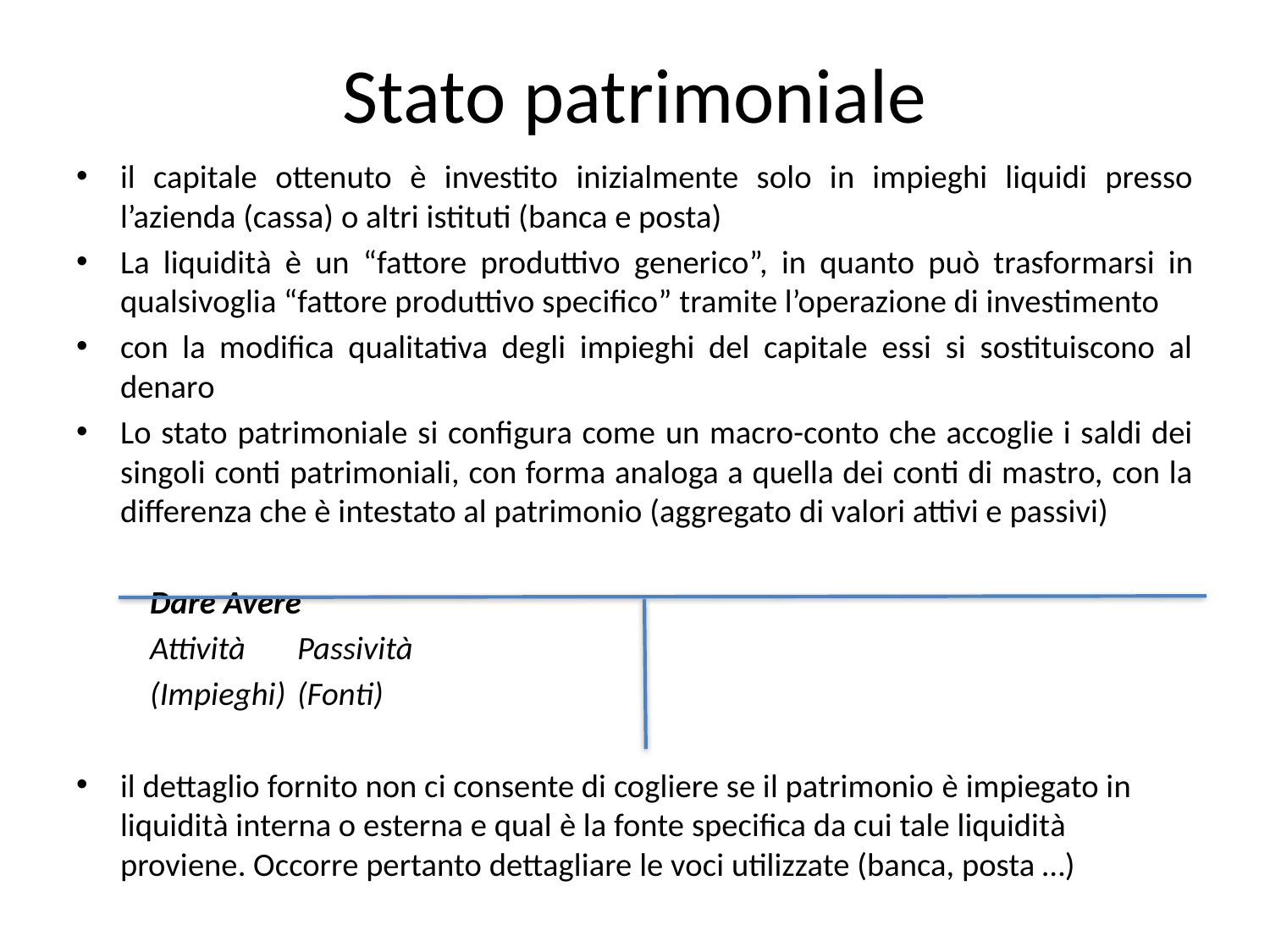

# Stato patrimoniale
il capitale ottenuto è investito inizialmente solo in impieghi liquidi presso l’azienda (cassa) o altri istituti (banca e posta)
La liquidità è un “fattore produttivo generico”, in quanto può trasformarsi in qualsivoglia “fattore produttivo specifico” tramite l’operazione di investimento
con la modifica qualitativa degli impieghi del capitale essi si sostituiscono al denaro
Lo stato patrimoniale si configura come un macro-conto che accoglie i saldi dei singoli conti patrimoniali, con forma analoga a quella dei conti di mastro, con la differenza che è intestato al patrimonio (aggregato di valori attivi e passivi)

	Dare											Avere
	Attività											Passività
	(Impieghi) 										(Fonti)

il dettaglio fornito non ci consente di cogliere se il patrimonio è impiegato in liquidità interna o esterna e qual è la fonte specifica da cui tale liquidità proviene. Occorre pertanto dettagliare le voci utilizzate (banca, posta …)